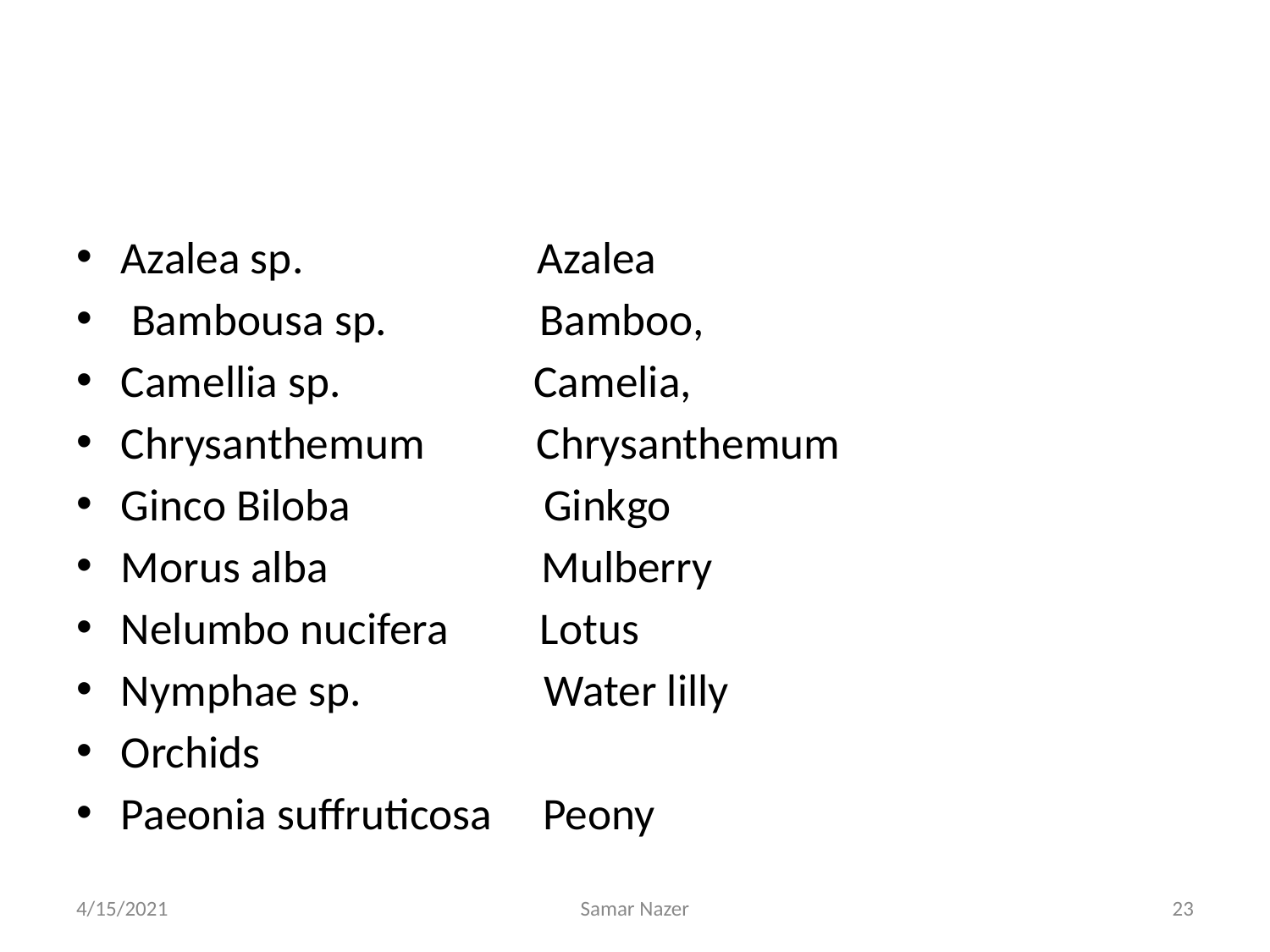

#
Azalea sp.                       Azalea
 Bambousa sp.               Bamboo,
Camellia sp.                   Camelia,
Chrysanthemum           Chrysanthemum
Ginco Biloba                   Ginkgo
Morus alba                     Mulberry
Nelumbo nucifera         Lotus
Nymphae sp.                  Water lilly
Orchids
Paeonia suffruticosa     Peony

4/15/2021
Samar Nazer
23